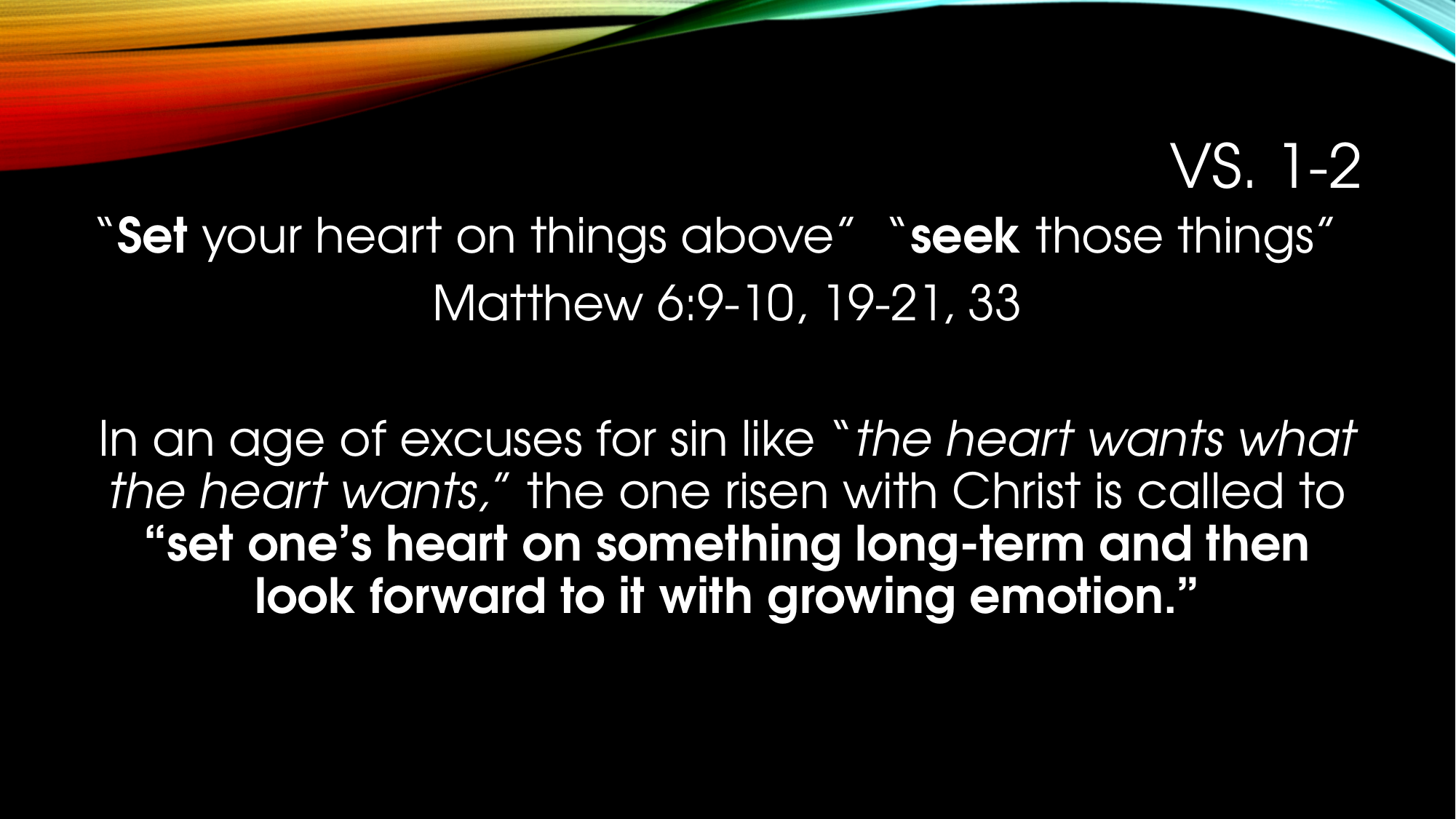

# Vs. 1-2
“Set your heart on things above”  “seek those things”
Matthew 6:9-10, 19-21, 33

In an age of excuses for sin like “the heart wants what the heart wants,” the one risen with Christ is called to “set one’s heart on something long-term and then look forward to it with growing emotion.”